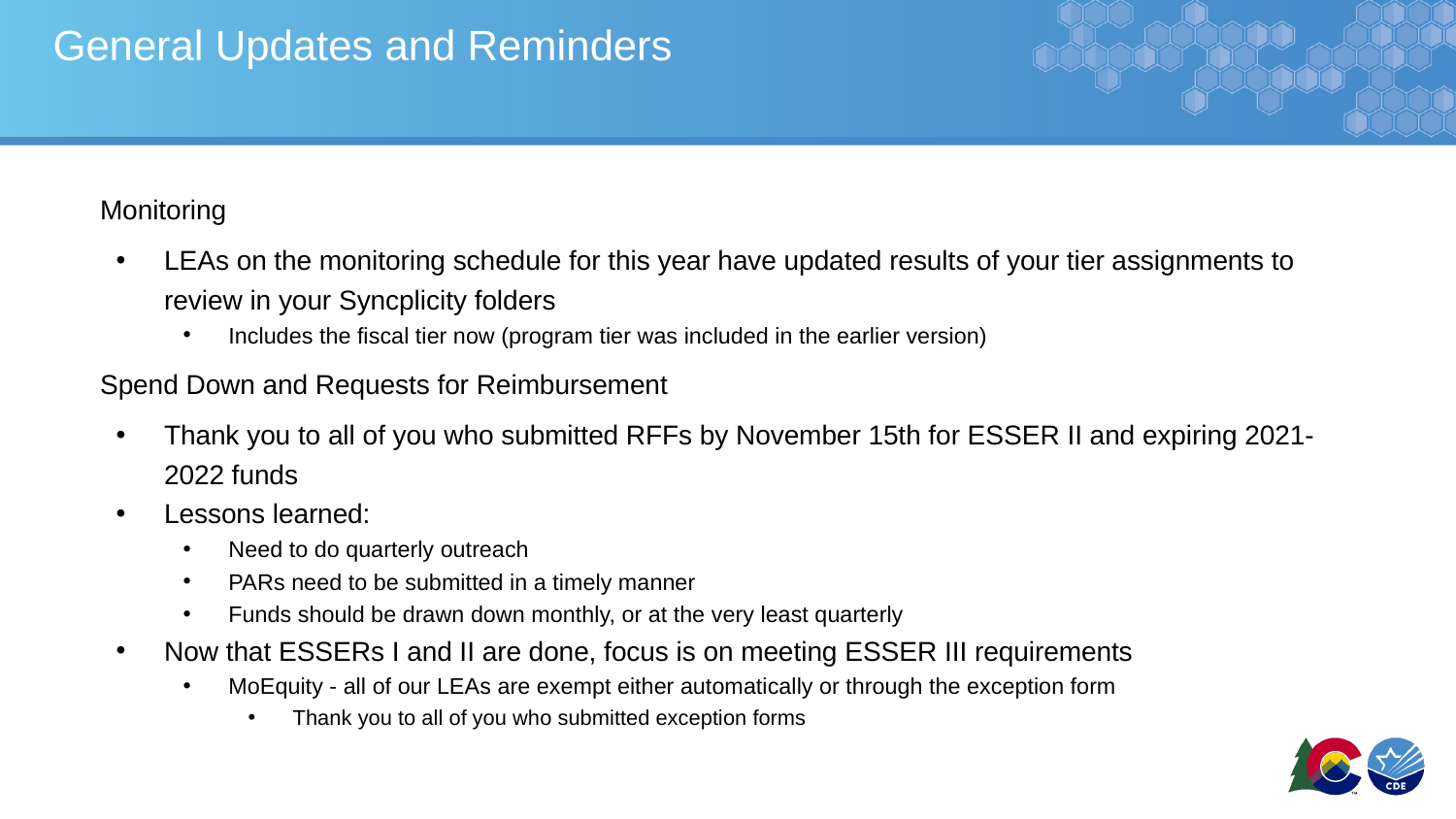

# General Updates and Reminders
Monitoring
LEAs on the monitoring schedule for this year have updated results of your tier assignments to review in your Syncplicity folders
Includes the fiscal tier now (program tier was included in the earlier version)
Spend Down and Requests for Reimbursement
Thank you to all of you who submitted RFFs by November 15th for ESSER II and expiring 2021-2022 funds
Lessons learned:
Need to do quarterly outreach
PARs need to be submitted in a timely manner
Funds should be drawn down monthly, or at the very least quarterly
Now that ESSERs I and II are done, focus is on meeting ESSER III requirements
MoEquity - all of our LEAs are exempt either automatically or through the exception form
Thank you to all of you who submitted exception forms